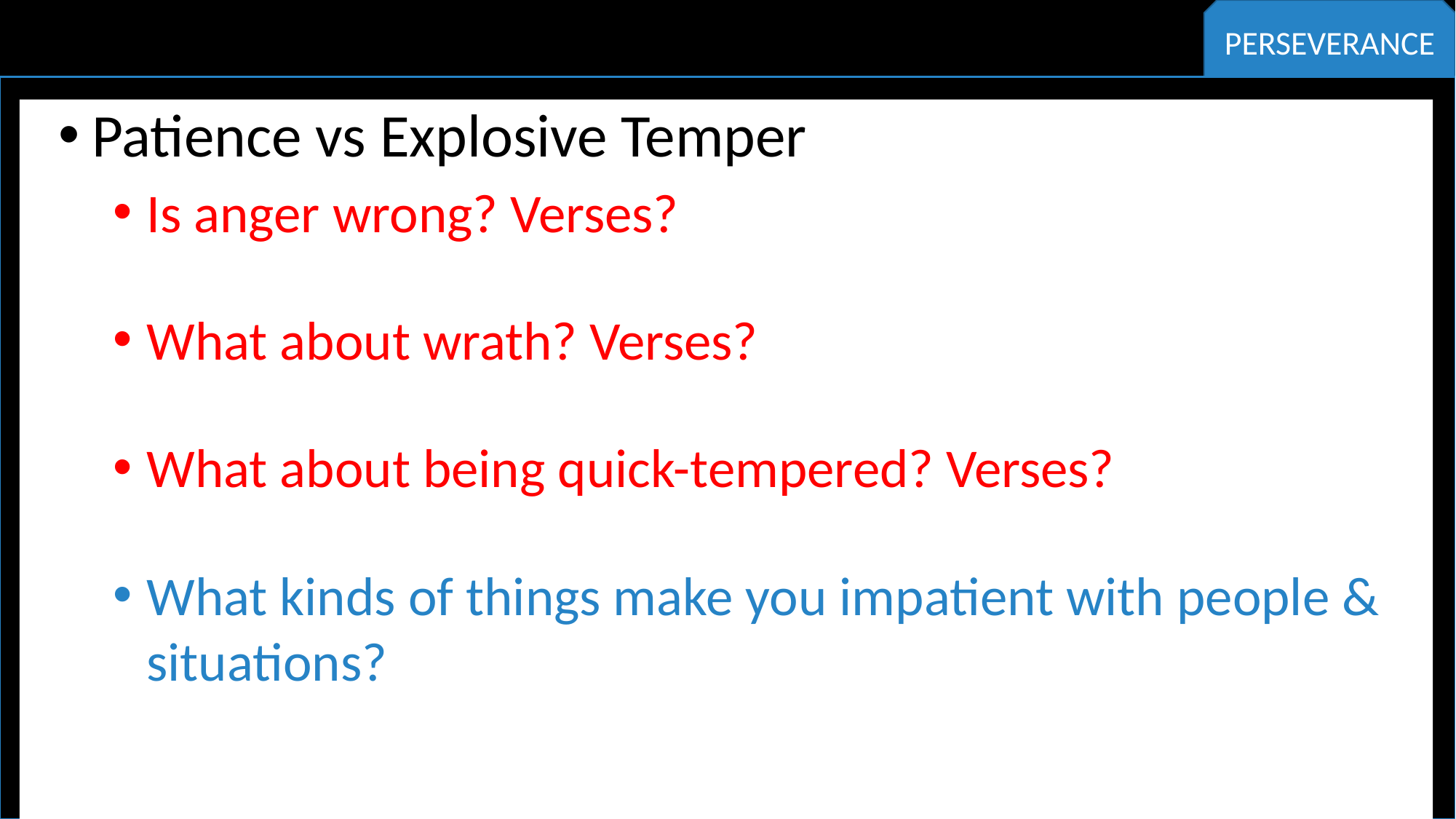

PERSEVERANCE

Patience vs Explosive Temper
Is anger wrong? Verses?
What about wrath? Verses?
What about being quick-tempered? Verses?
What kinds of things make you impatient with people & situations?
HUMILITY
RESPECT
MATURITY
KINDNESS
DILIGENCE
FAITHFULNESS
CONTENTMENT
COURAGE
INTEGRITY
COMPASSION
MORAL PURITY